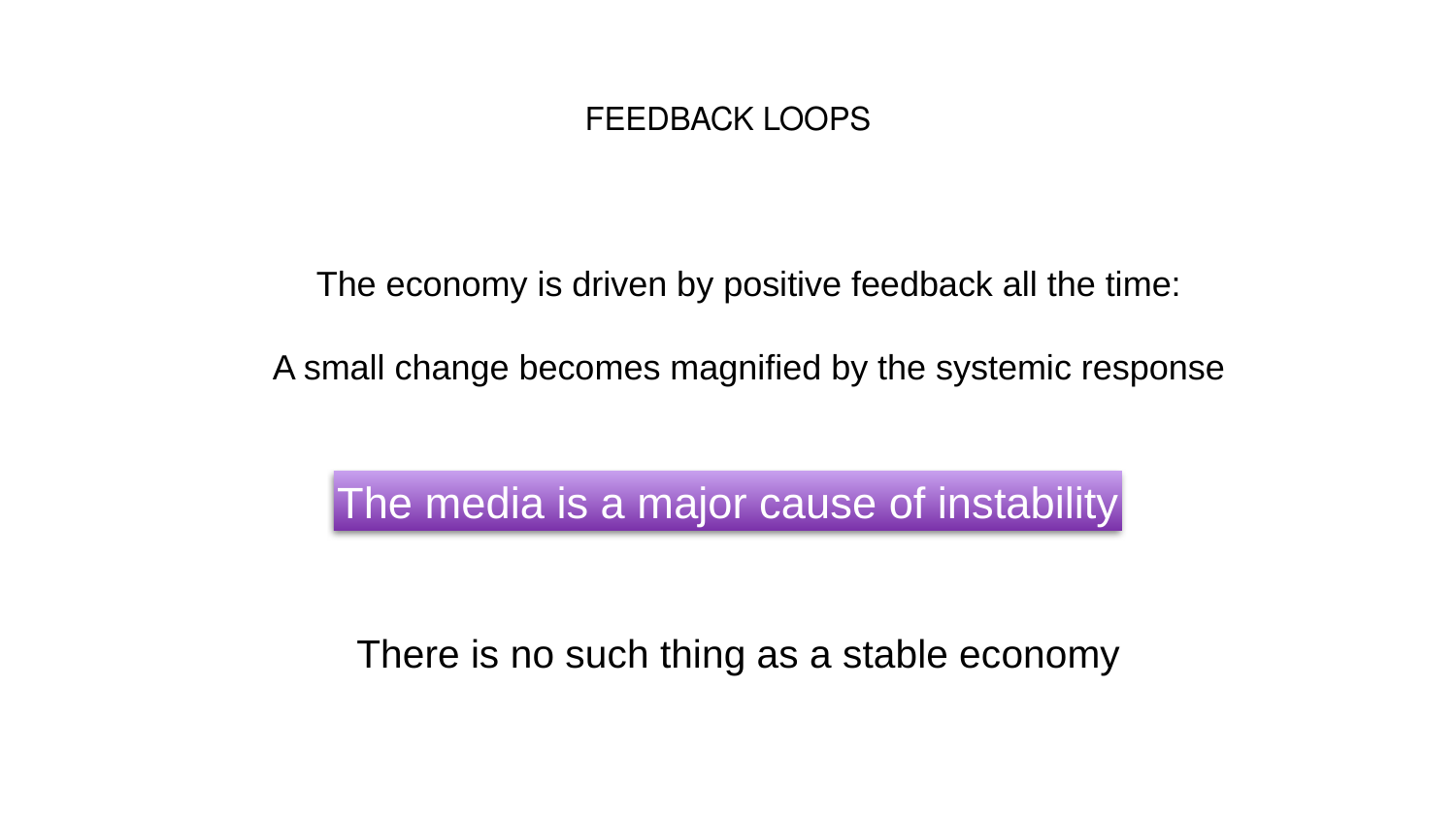

FEEDBACK LOOPS
The economy is driven by positive feedback all the time:

A small change becomes magnified by the systemic response
The media is a major cause of instability
  There is no such thing as a stable economy